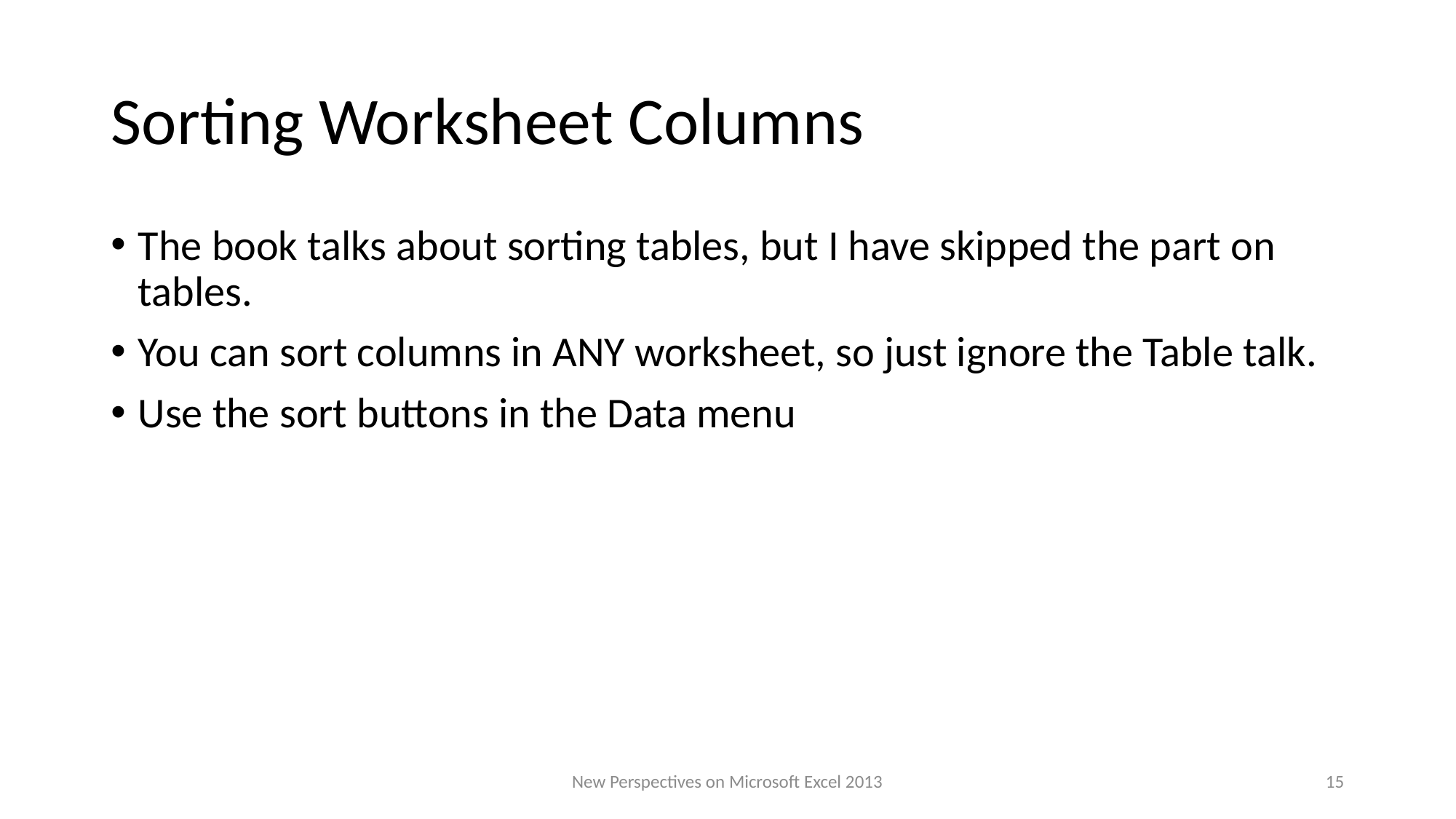

# Sorting Worksheet Columns
The book talks about sorting tables, but I have skipped the part on tables.
You can sort columns in ANY worksheet, so just ignore the Table talk.
Use the sort buttons in the Data menu

New Perspectives on Microsoft Excel 2013
15